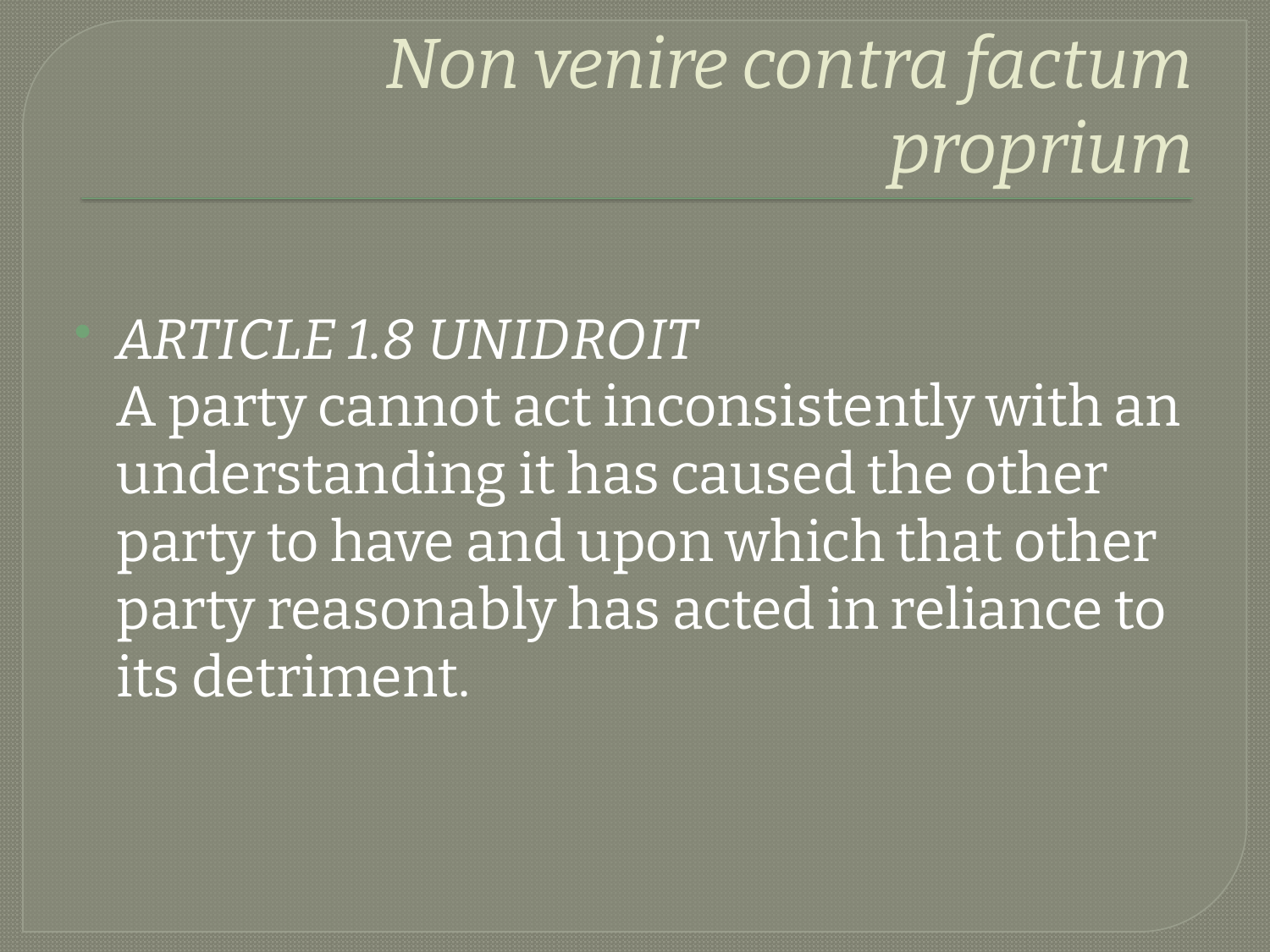

# Non venire contra factum proprium

ARTICLE 1.8 UNIDROIT
	A party cannot act inconsistently with an understanding it has caused the other party to have and upon which that other party reasonably has acted in reliance to its detriment.